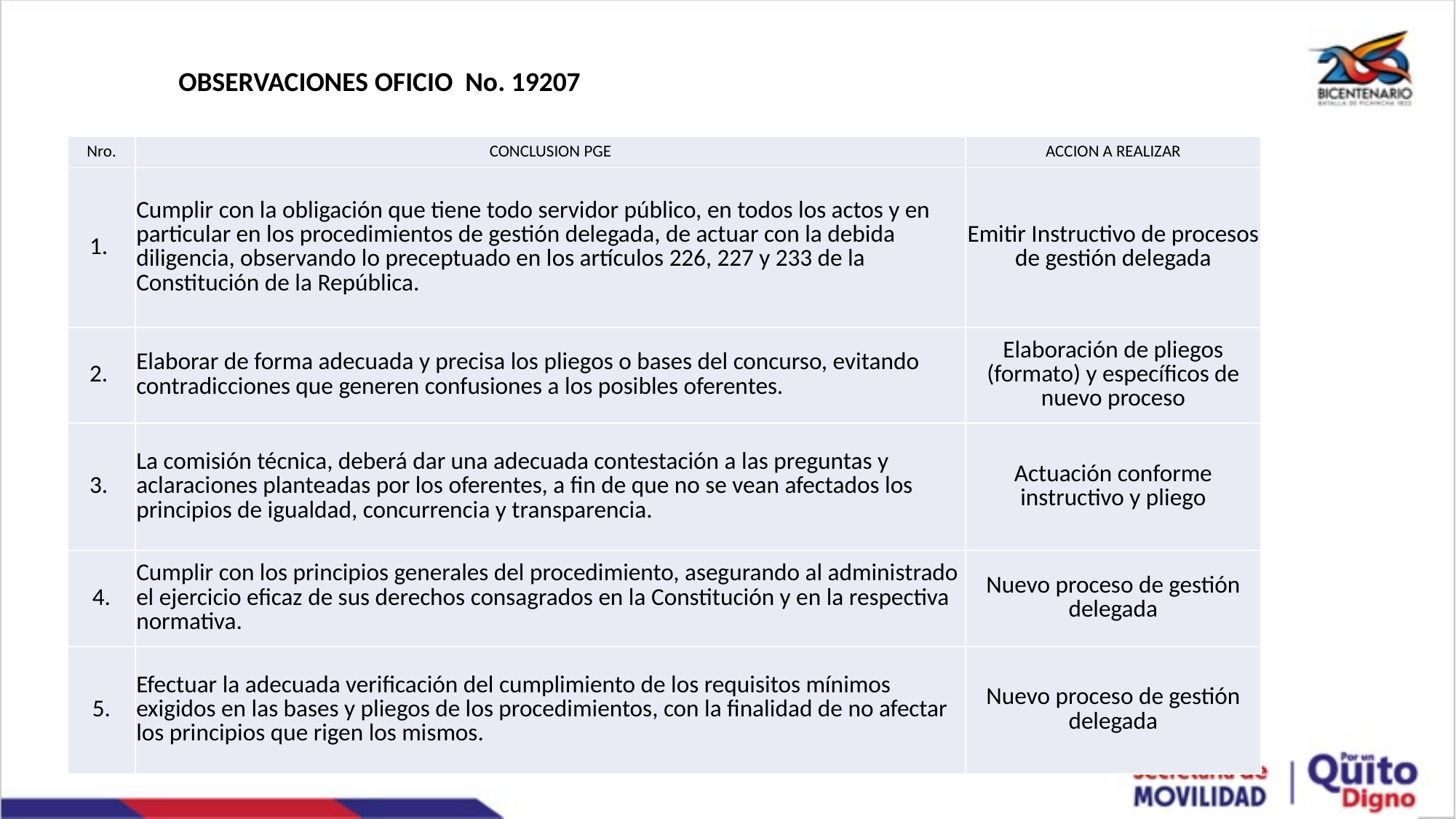

OBSERVACIONES OFICIO  No. 19207

| Nro. | CONCLUSION PGE | ACCION A REALIZAR |
| --- | --- | --- |
| 1. | Cumplir con la obligación que tiene todo servidor público, en todos los actos y en particular en los procedimientos de gestión delegada, de actuar con la debida diligencia, observando lo preceptuado en los artículos 226, 227 y 233 de la Constitución de la República. | Emitir Instructivo de procesos de gestión delegada |
| 2. | Elaborar de forma adecuada y precisa los pliegos o bases del concurso, evitando contradicciones que generen confusiones a los posibles oferentes. | Elaboración de pliegos (formato) y específicos de nuevo proceso |
| 3. | La comisión técnica, deberá dar una adecuada contestación a las preguntas y aclaraciones planteadas por los oferentes, a fin de que no se vean afectados los principios de igualdad, concurrencia y transparencia. | Actuación conforme instructivo y pliego |
| 4. | Cumplir con los principios generales del procedimiento, asegurando al administrado el ejercicio eficaz de sus derechos consagrados en la Constitución y en la respectiva normativa. | Nuevo proceso de gestión delegada |
| 5. | Efectuar la adecuada verificación del cumplimiento de los requisitos mínimos exigidos en las bases y pliegos de los procedimientos, con la finalidad de no afectar los principios que rigen los mismos. | Nuevo proceso de gestión delegada |